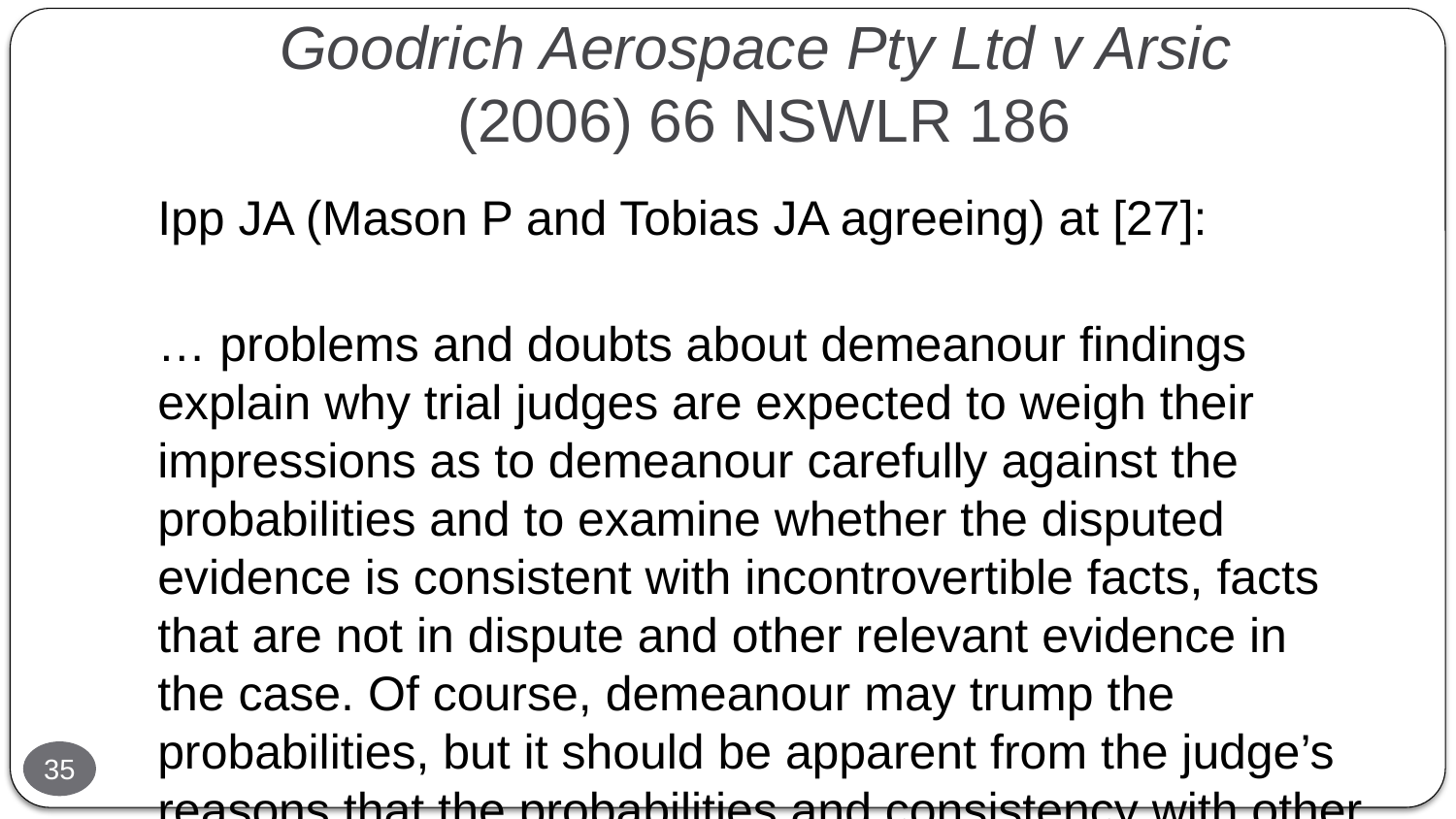

# Goodrich Aerospace Pty Ltd v Arsic (2006) 66 NSWLR 186
Ipp JA (Mason P and Tobias JA agreeing) at [27]:

… problems and doubts about demeanour findings explain why trial judges are expected to weigh their impressions as to demeanour carefully against the probabilities and to examine whether the disputed evidence is consistent with incontrovertible facts, facts that are not in dispute and other relevant evidence in the case. Of course, demeanour may trump the probabilities, but it should be apparent from the judge’s reasons that the probabilities and consistency with other relevant evidence have properly been taken into account.
35